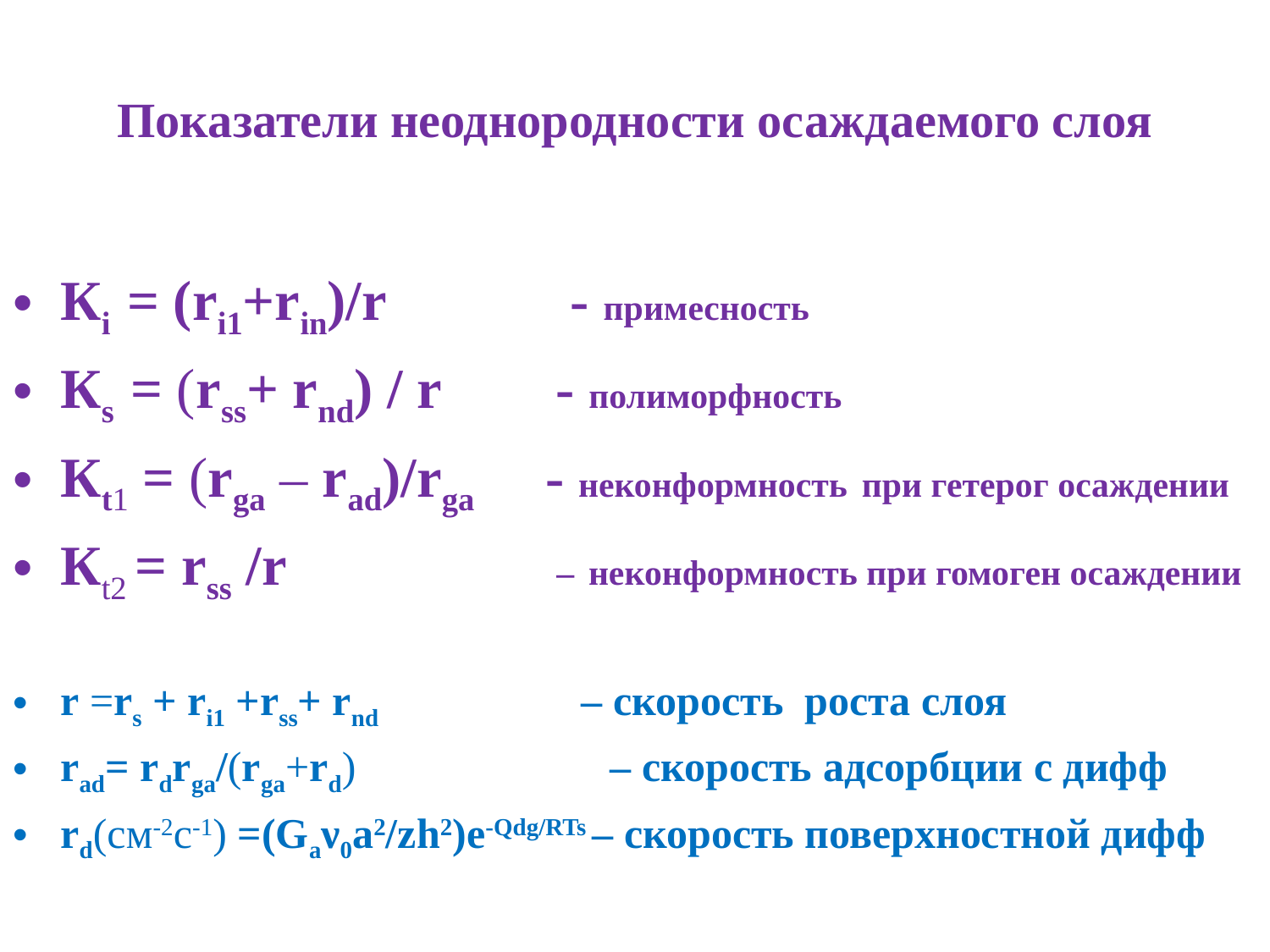

# Показатели неоднородности осаждаемого слоя

Кi  = (ri1+rin)/r             - примесность
Кs  = (rss+ rnd) / r        - полиморфность
Кt1 = (rga – rad)/rga     - неконформность при гетерог осаждении
Кt2 = rss /r                   – неконформность при гомоген осаждении

r =rs + ri1 +rss+ rnd                                 – скорость  роста слоя
rad= rdrga/(rga+rd)                        – скорость адсорбции с дифф
rd(cм-2с-1) =(Gaν0a2/zh2)e-Qdg/RTs – скорость поверхностной дифф